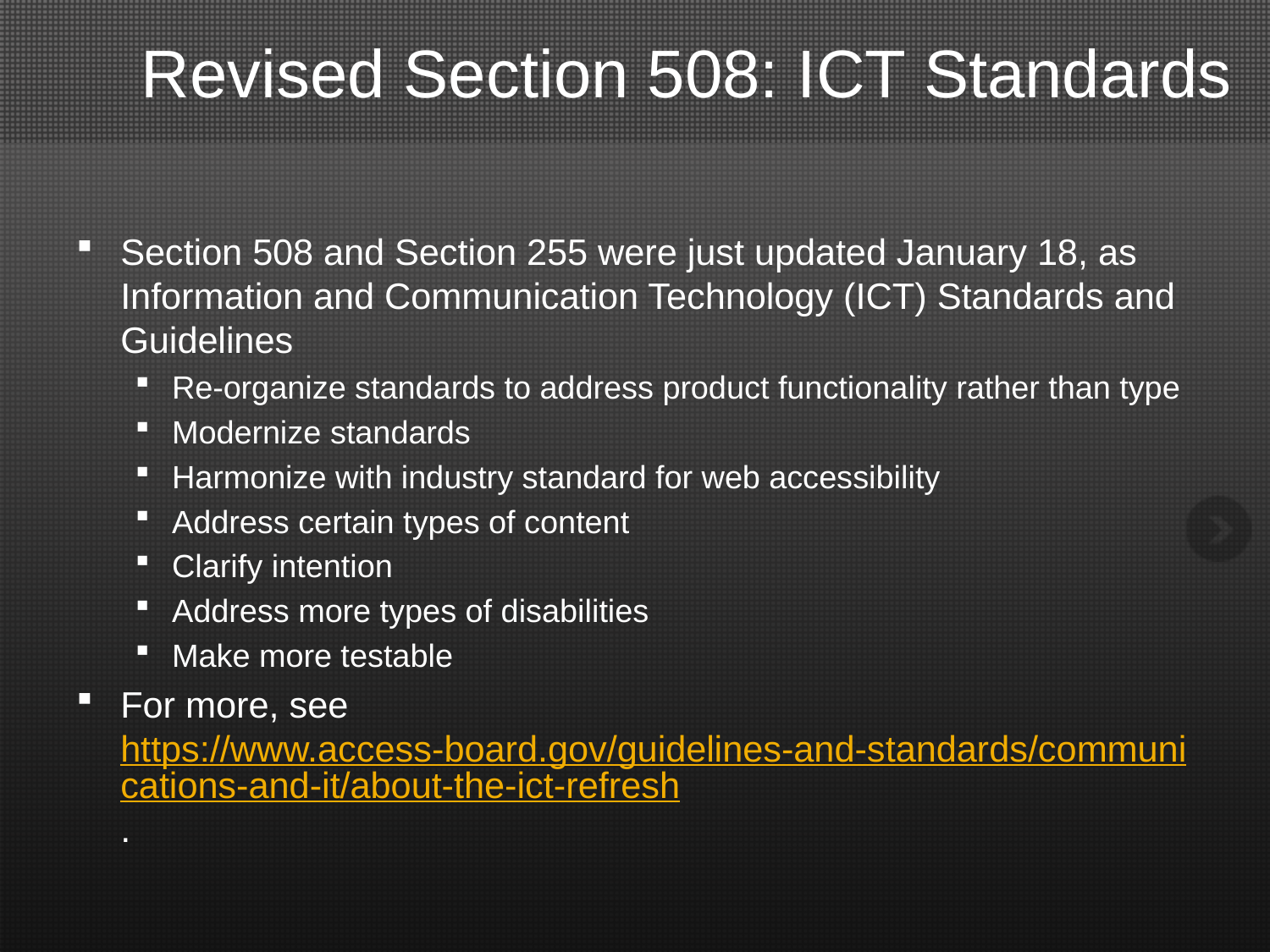

# Revised Section 508: ICT Standards
Section 508 and Section 255 were just updated January 18, as Information and Communication Technology (ICT) Standards and Guidelines
Re-organize standards to address product functionality rather than type
Modernize standards
Harmonize with industry standard for web accessibility
Address certain types of content
Clarify intention
Address more types of disabilities
Make more testable
For more, see https://www.access-board.gov/guidelines-and-standards/communications-and-it/about-the-ict-refresh.